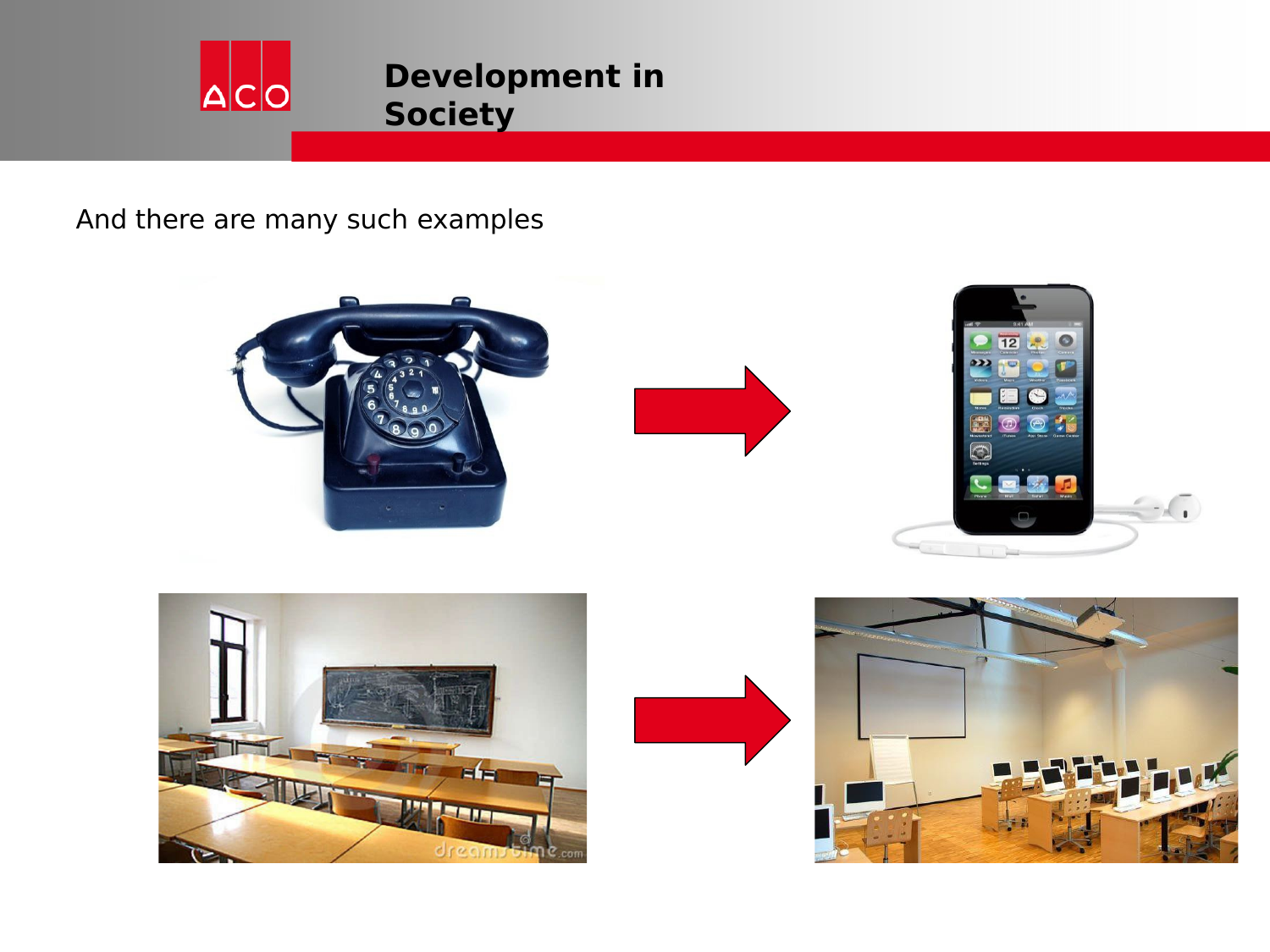

# Development in Society
And there are many such examples